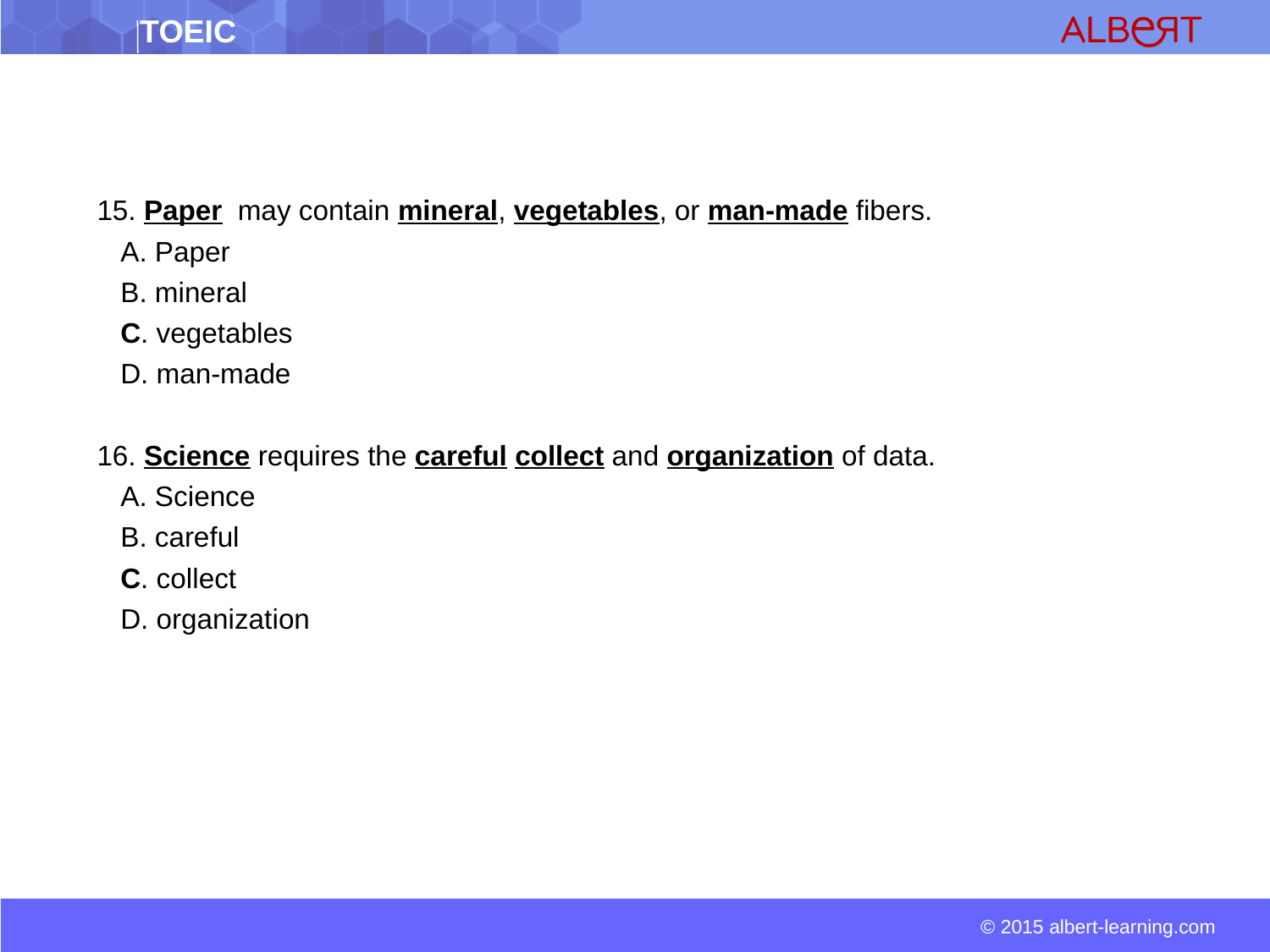

15. Paper  may contain mineral, vegetables, or man-made fibers.
   A. Paper
   B. mineral
   C. vegetables
   D. man-made

16. Science requires the careful collect and organization of data.
   A. Science
   B. careful
   C. collect
   D. organization